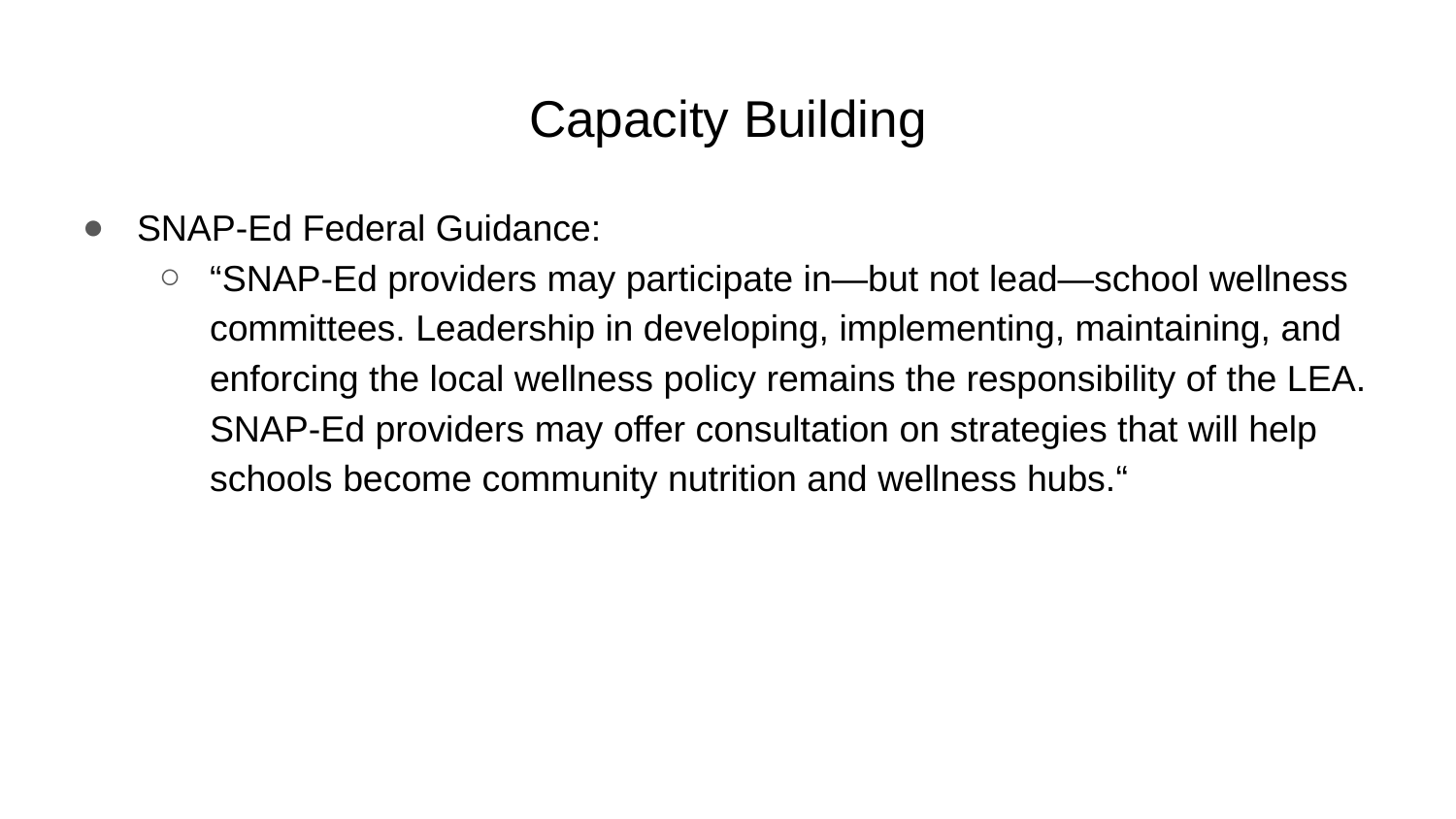

# Capacity Building
SNAP-Ed Federal Guidance:
“SNAP-Ed providers may participate in—but not lead—school wellness committees. Leadership in developing, implementing, maintaining, and enforcing the local wellness policy remains the responsibility of the LEA. SNAP-Ed providers may offer consultation on strategies that will help schools become community nutrition and wellness hubs.“